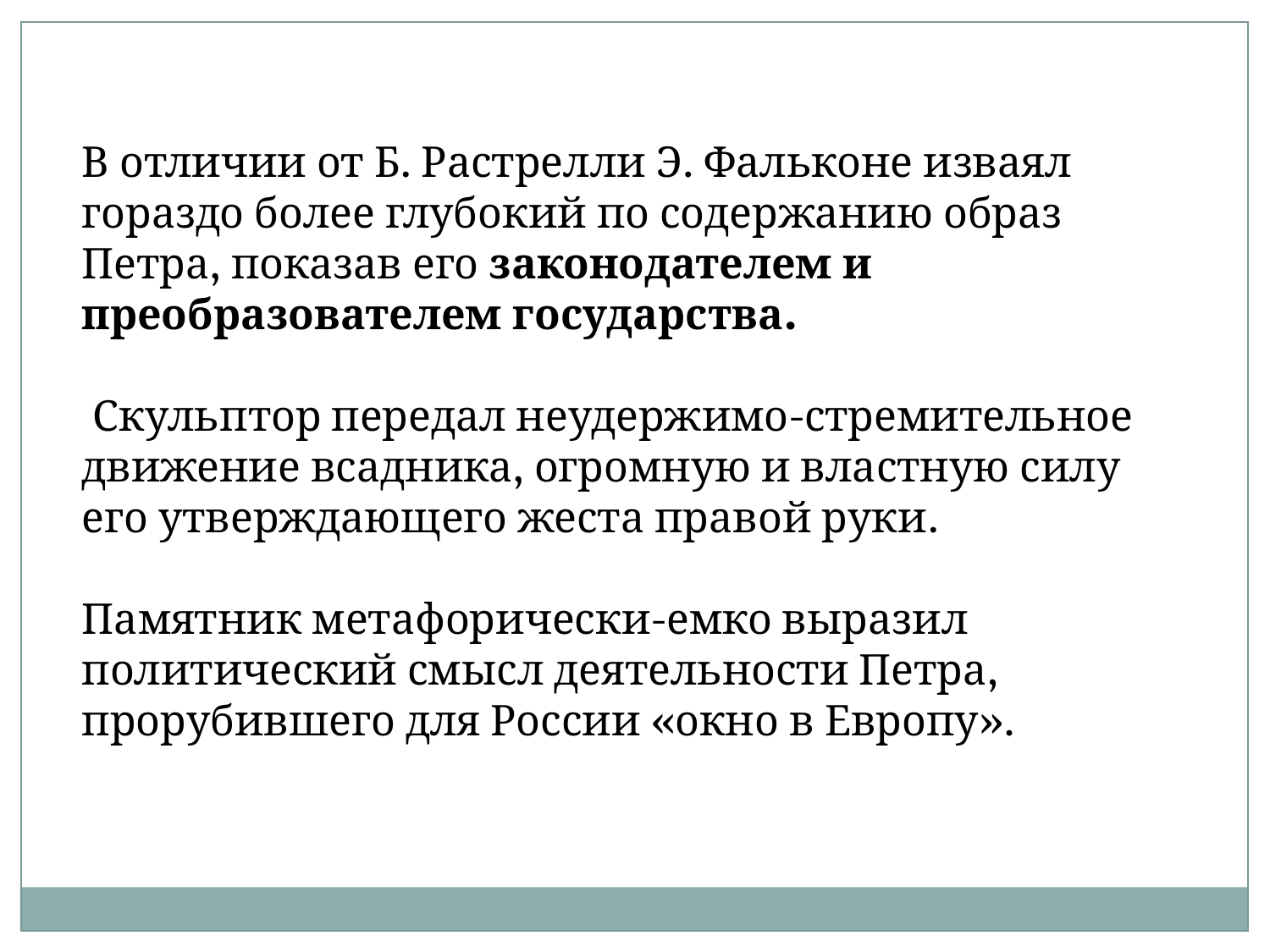

В отличии от Б. Растрелли Э. Фальконе изваял гораздо более глубокий по содержанию образ Петра, показав его законодателем и преобразователем государства.

 Скульптор передал неудержимо-стремительное движение всадника, огромную и властную силу его утверждающего жеста правой руки.

Памятник метафорически-емко выразил политический смысл деятельности Петра, прорубившего для России «окно в Европу».